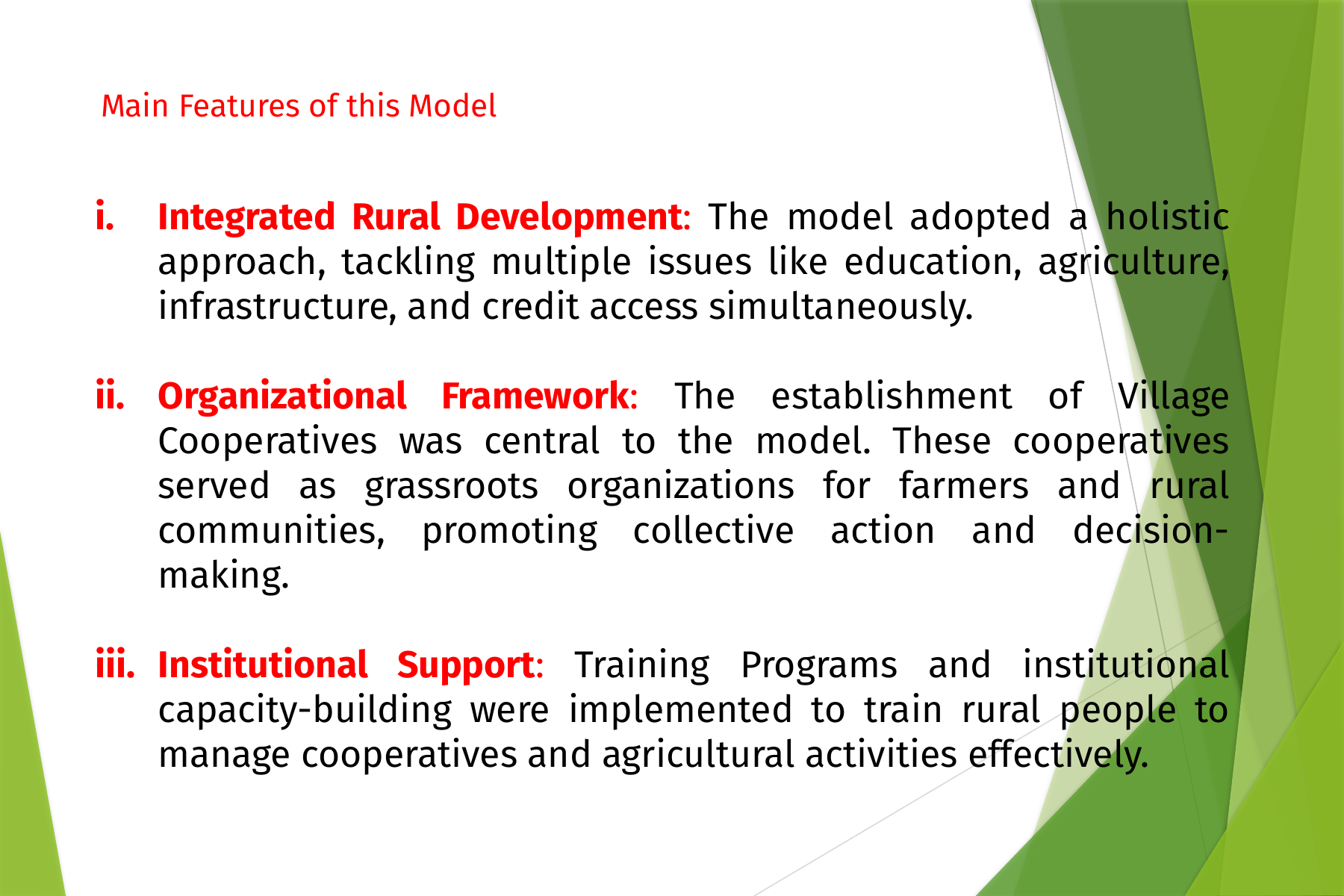

# Main Features of this Model
Integrated Rural Development: The model adopted a holistic approach, tackling multiple issues like education, agriculture, infrastructure, and credit access simultaneously.

Organizational Framework: The establishment of Village Cooperatives was central to the model. These cooperatives served as grassroots organizations for farmers and rural communities, promoting collective action and decision-making.

Institutional Support: Training Programs and institutional capacity-building were implemented to train rural people to manage cooperatives and agricultural activities effectively.